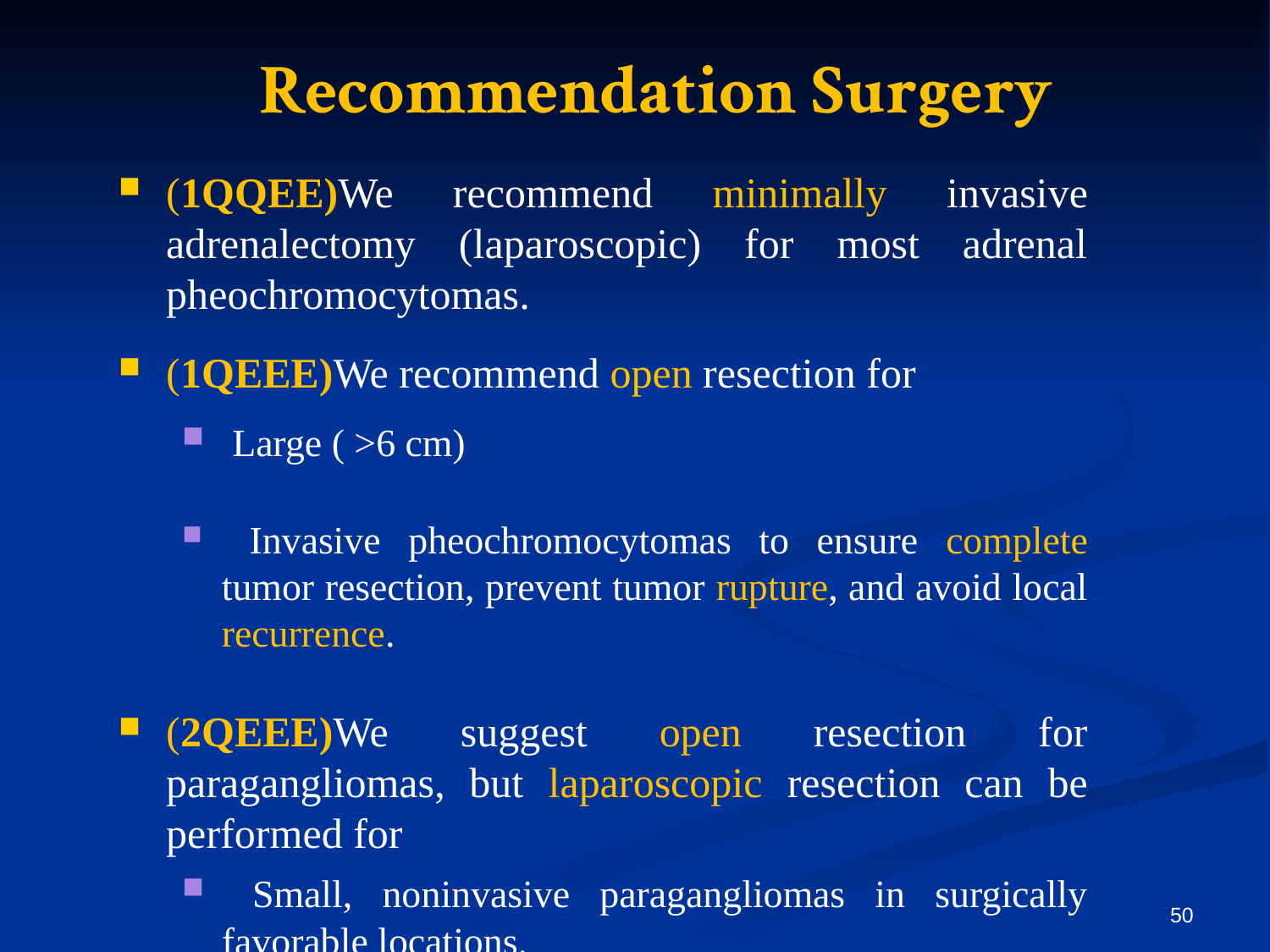

# Recommendation Surgery
(1QQEE)We recommend minimally invasive adrenalectomy (laparoscopic) for most adrenal pheochromocytomas.

(1QEEE)We recommend open resection for

 Large ( >6 cm)

 Invasive pheochromocytomas to ensure complete tumor resection, prevent tumor rupture, and avoid local recurrence.

(2QEEE)We suggest open resection for paragangliomas, but laparoscopic resection can be performed for
 Small, noninvasive paragangliomas in surgically favorable locations.

50